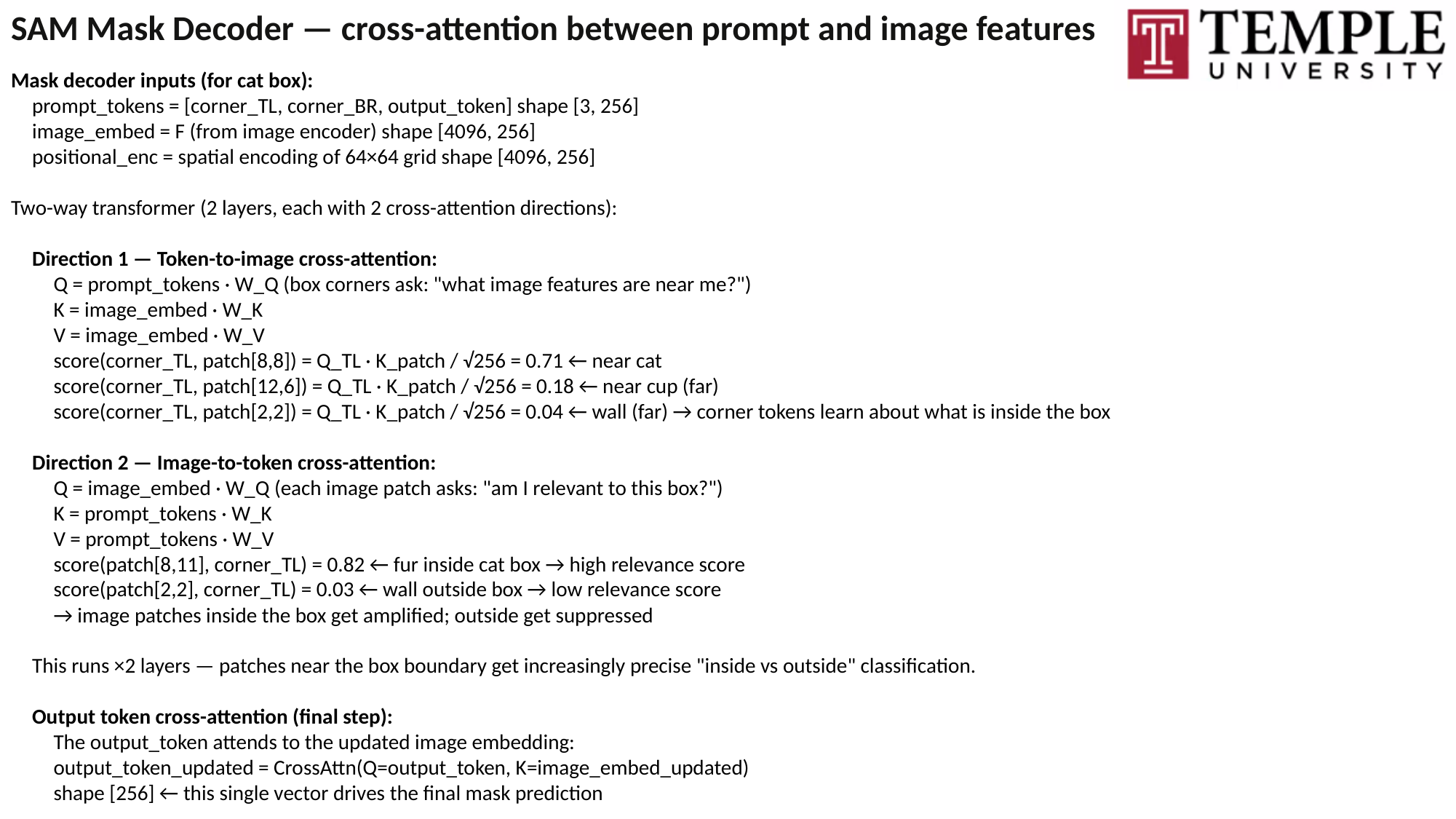

SAM Mask Decoder — cross-attention between prompt and image features
Mask decoder inputs (for cat box):
 prompt_tokens = [corner_TL, corner_BR, output_token] shape [3, 256]
 image_embed = F (from image encoder) shape [4096, 256]
 positional_enc = spatial encoding of 64×64 grid shape [4096, 256]

Two-way transformer (2 layers, each with 2 cross-attention directions):

 Direction 1 — Token-to-image cross-attention:
  Q = prompt_tokens · W_Q (box corners ask: "what image features are near me?")
  K = image_embed · W_K
  V = image_embed · W_V
  score(corner_TL, patch[8,8]) = Q_TL · K_patch / √256 = 0.71 ← near cat
  score(corner_TL, patch[12,6]) = Q_TL · K_patch / √256 = 0.18 ← near cup (far)
  score(corner_TL, patch[2,2]) = Q_TL · K_patch / √256 = 0.04 ← wall (far) → corner tokens learn about what is inside the box

 Direction 2 — Image-to-token cross-attention:
  Q = image_embed · W_Q (each image patch asks: "am I relevant to this box?")
  K = prompt_tokens · W_K
  V = prompt_tokens · W_V
  score(patch[8,11], corner_TL) = 0.82 ← fur inside cat box → high relevance score
  score(patch[2,2], corner_TL) = 0.03 ← wall outside box → low relevance score
  → image patches inside the box get amplified; outside get suppressed

 This runs ×2 layers — patches near the box boundary get increasingly precise "inside vs outside" classification.

 Output token cross-attention (final step):
  The output_token attends to the updated image embedding:
  output_token_updated = CrossAttn(Q=output_token, K=image_embed_updated)
  shape [256] ← this single vector drives the final mask prediction